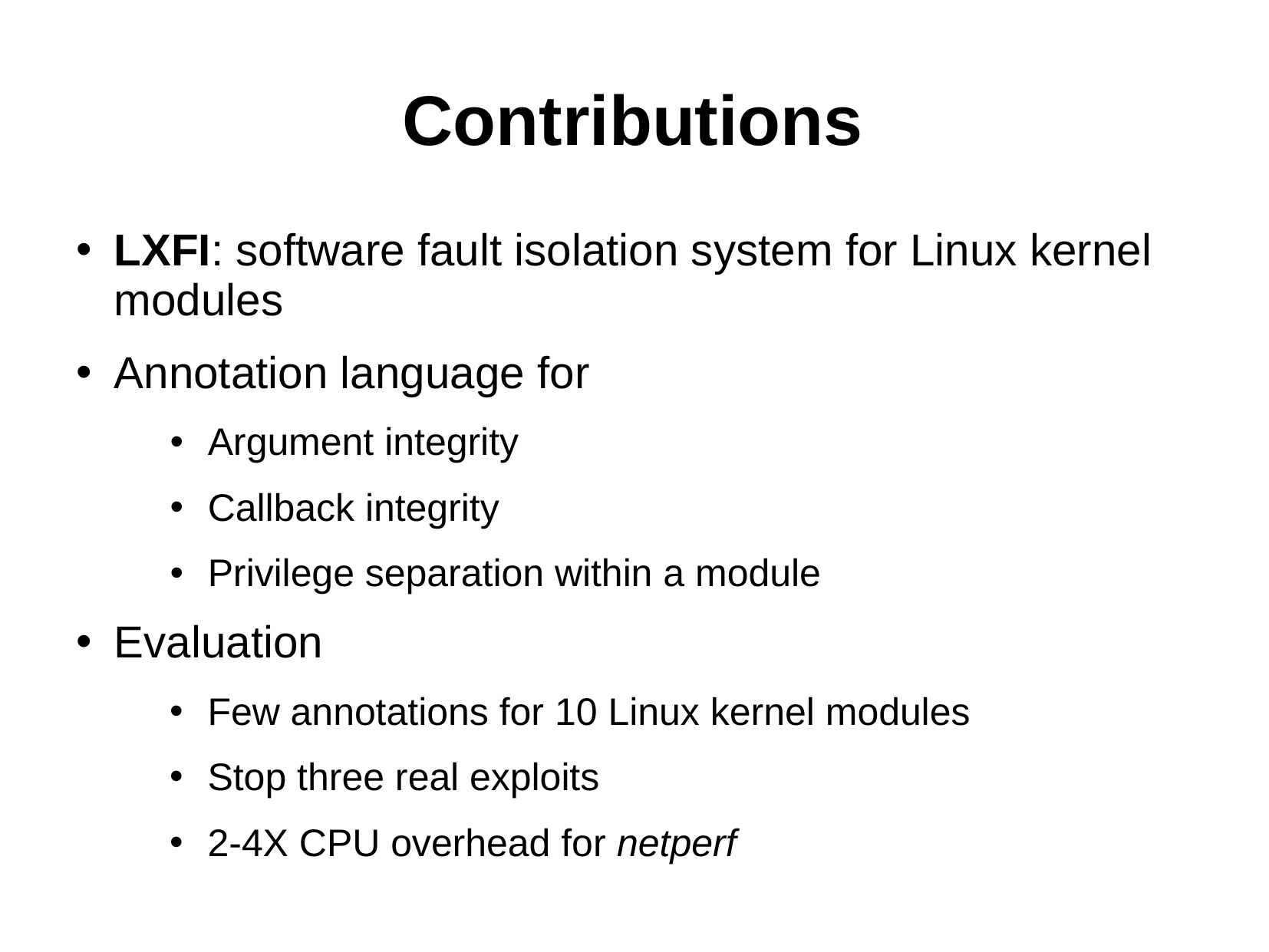

Contributions
LXFI: software fault isolation system for Linux kernel modules
Annotation language for
Argument integrity
Callback integrity
Privilege separation within a module
Evaluation
Few annotations for 10 Linux kernel modules
Stop three real exploits
2-4X CPU overhead for netperf